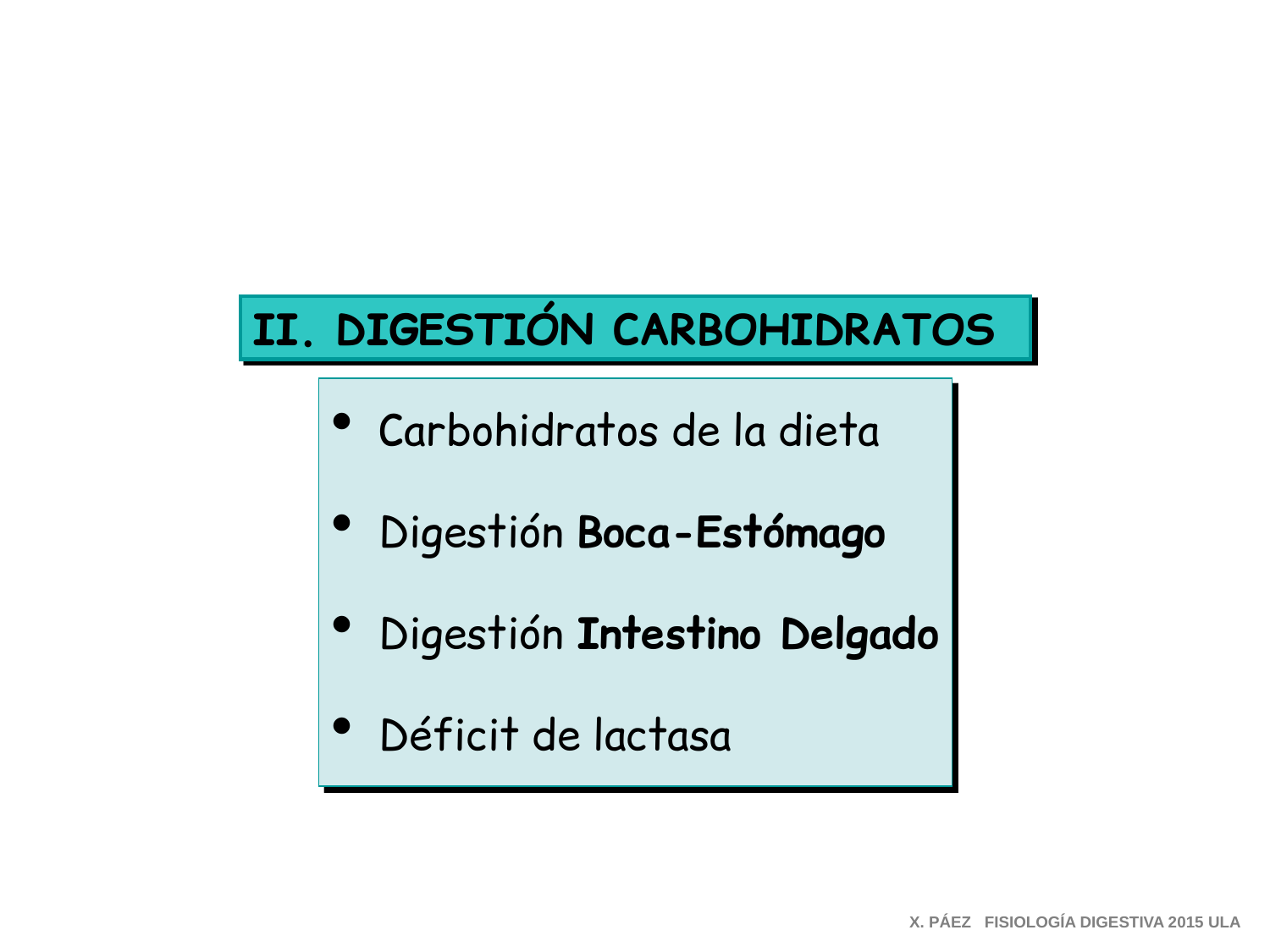

II. DIGESTIÓN CARBOHIDRATOS

Carbohidratos de la dieta

Digestión Boca-Estómago

Digestión Intestino Delgado

Déficit de lactasa

X. PÁEZ   FISIOLOGÍA DIGESTIVA 2015 ULA